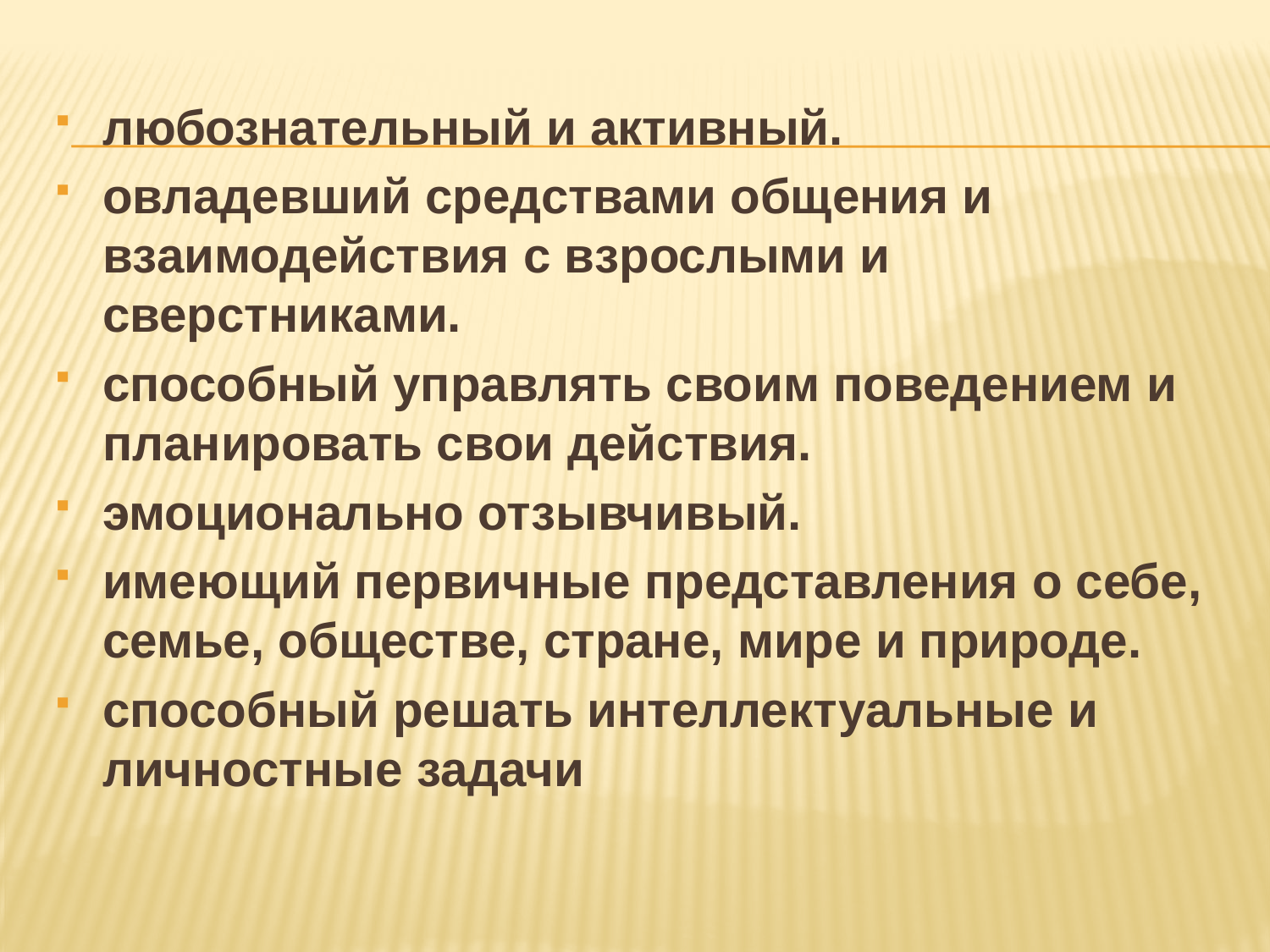

#
любознательный и активный.
овладевший средствами общения и взаимодействия с взрослыми и сверстниками.
способный управлять своим поведением и планировать свои действия.
эмоционально отзывчивый.
имеющий первичные представления о себе, семье, обществе, стране, мире и природе.
способный решать интеллектуальные и личностные задачи